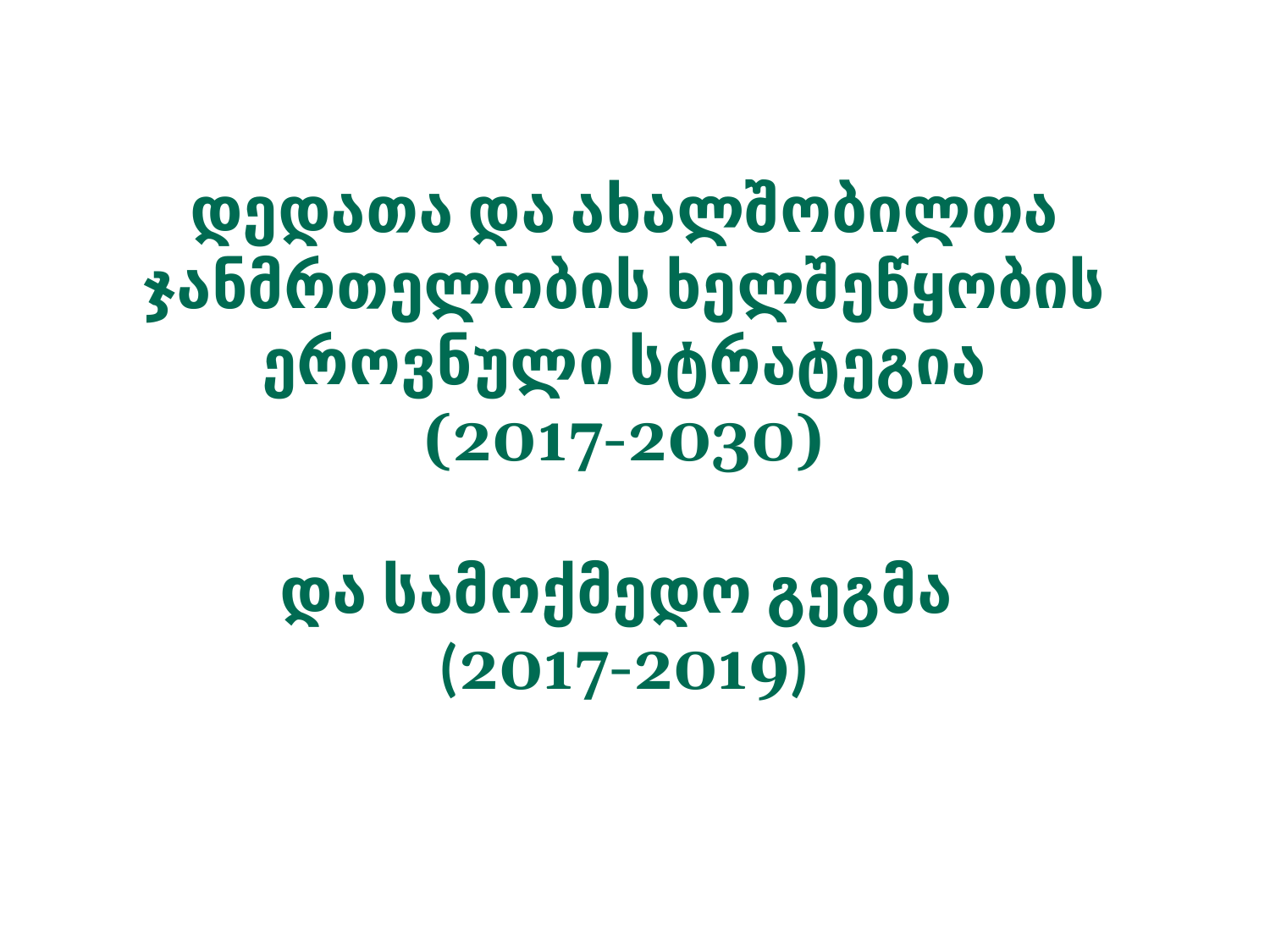

# დედათა და ახალშობილთა ჯანმრთელობის ხელშეწყობის ეროვნული სტრატეგია (2017-2030) და სამოქმედო გეგმა (2017-2019)